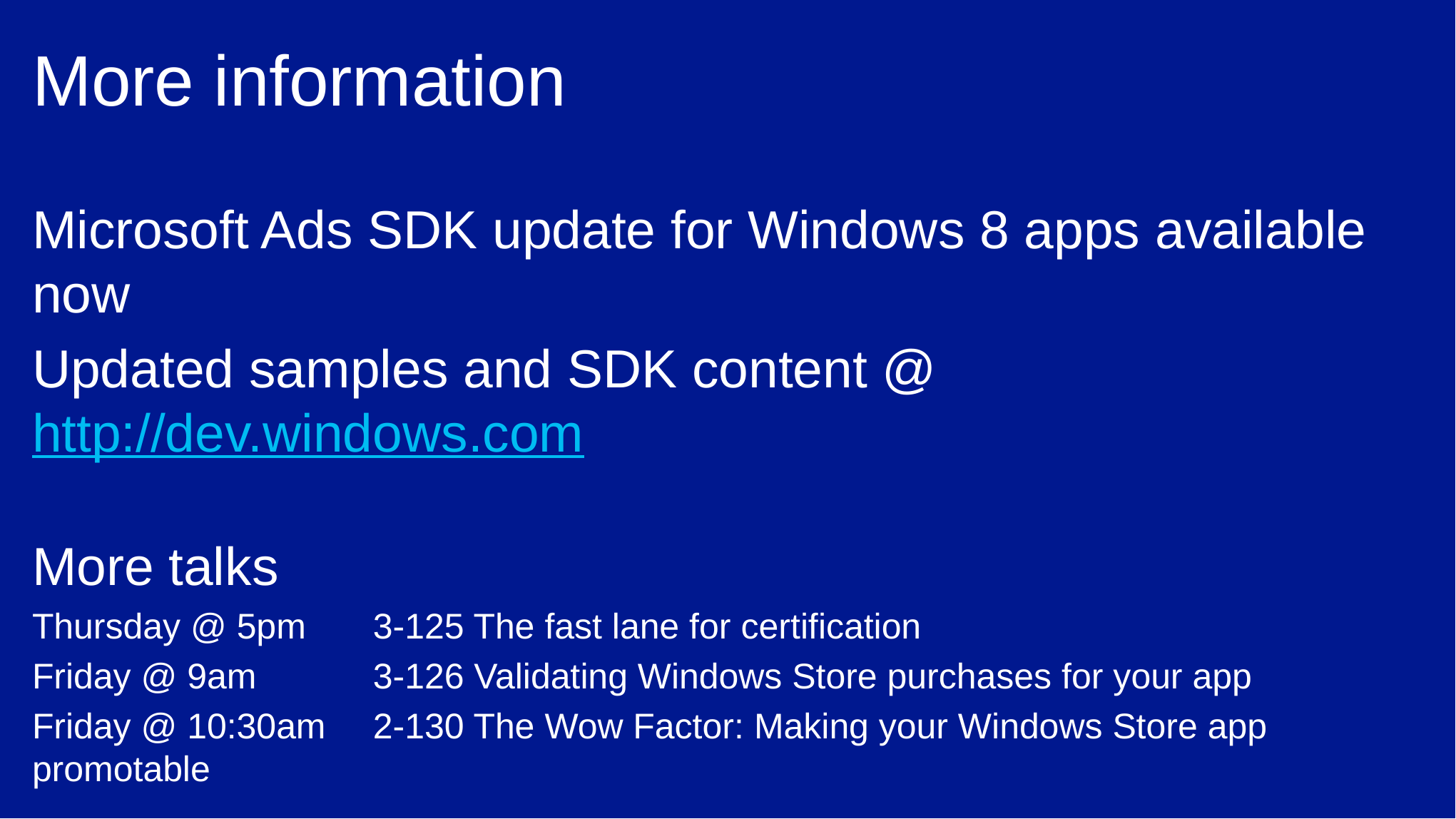

# More information
Microsoft Ads SDK update for Windows 8 apps available now
Updated samples and SDK content @ http://dev.windows.com

More talks
Thursday @ 5pm	  3-125 The fast lane for certification
Friday @ 9am 	  3-126 Validating Windows Store purchases for your app
Friday @ 10:30am 	  2-130 The Wow Factor: Making your Windows Store app promotable

Use Microsoft Ads SDK as part of the Quickstart Challenge